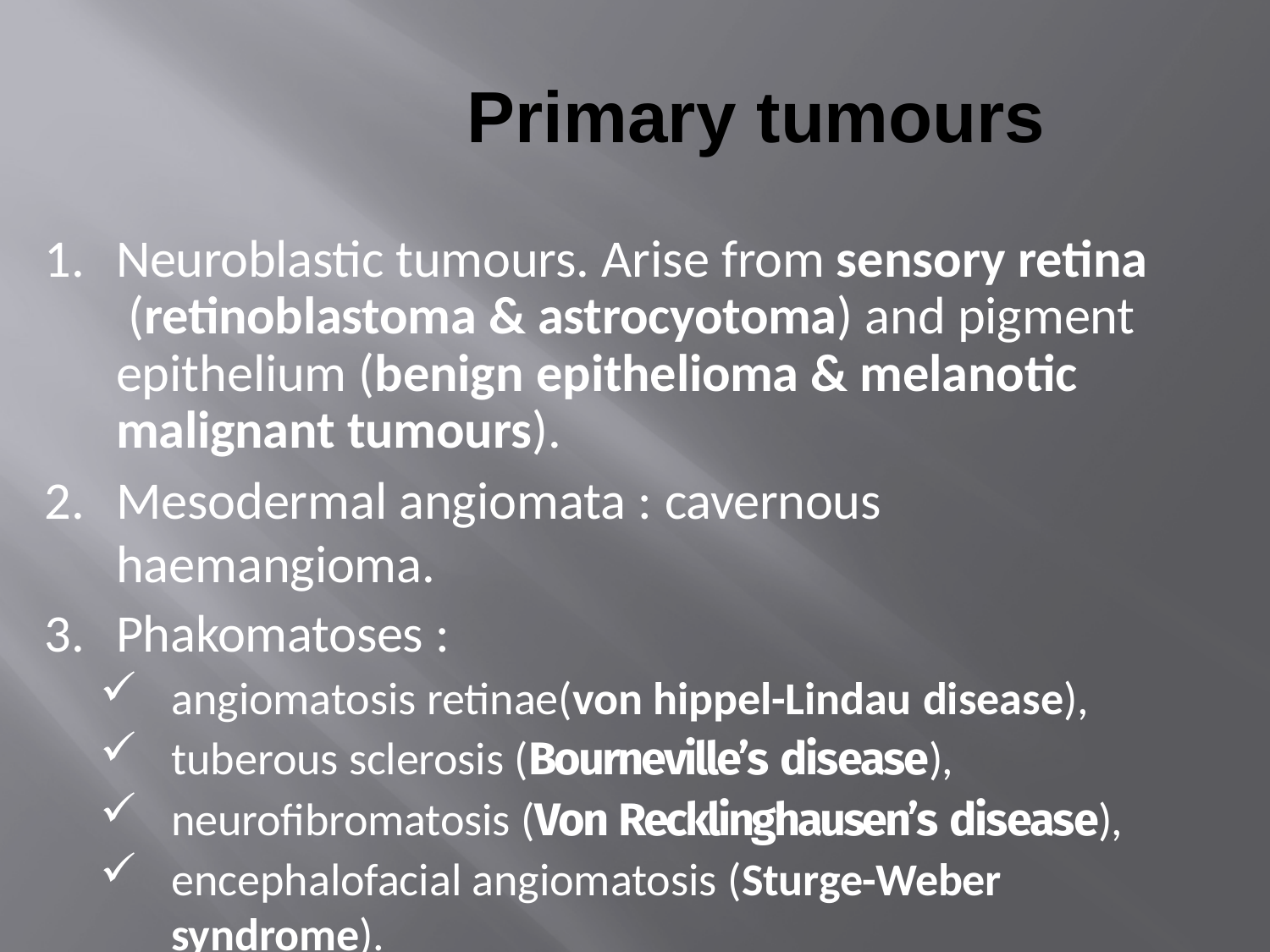

# Primary tumours
Neuroblastic tumours. Arise from sensory retina  (retinoblastoma & astrocyotoma) and pigment  epithelium (benign epithelioma & melanotic  malignant tumours).
Mesodermal angiomata : cavernous haemangioma.
Phakomatoses :
angiomatosis retinae(von hippel-Lindau disease),
tuberous sclerosis (Bourneville’s disease),
neurofibromatosis (Von Recklinghausen’s disease),
encephalofacial angiomatosis (Sturge-Weber syndrome).